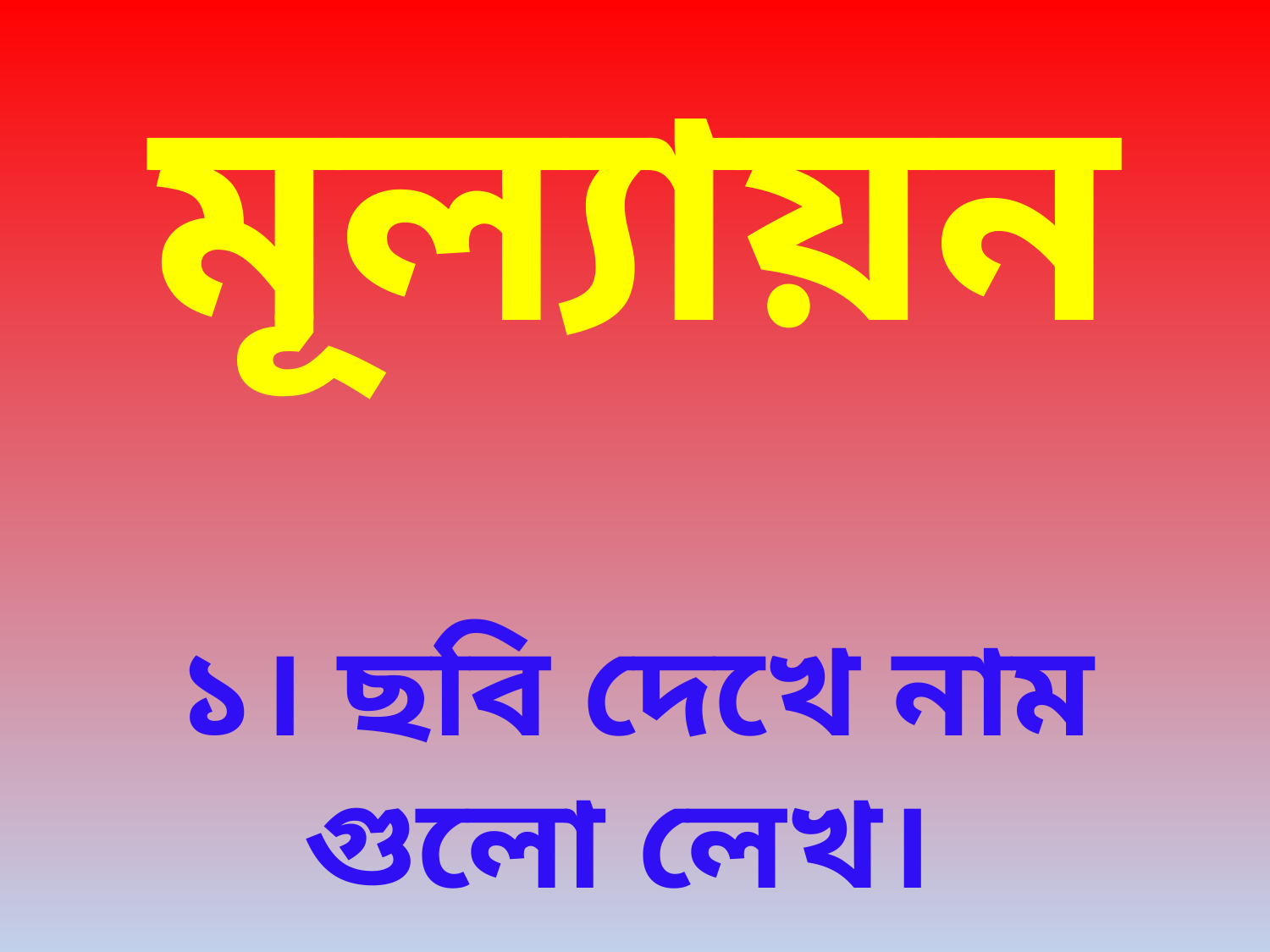

মূল্যায়ন
১। ছবি দেখে নাম গুলো লেখ।